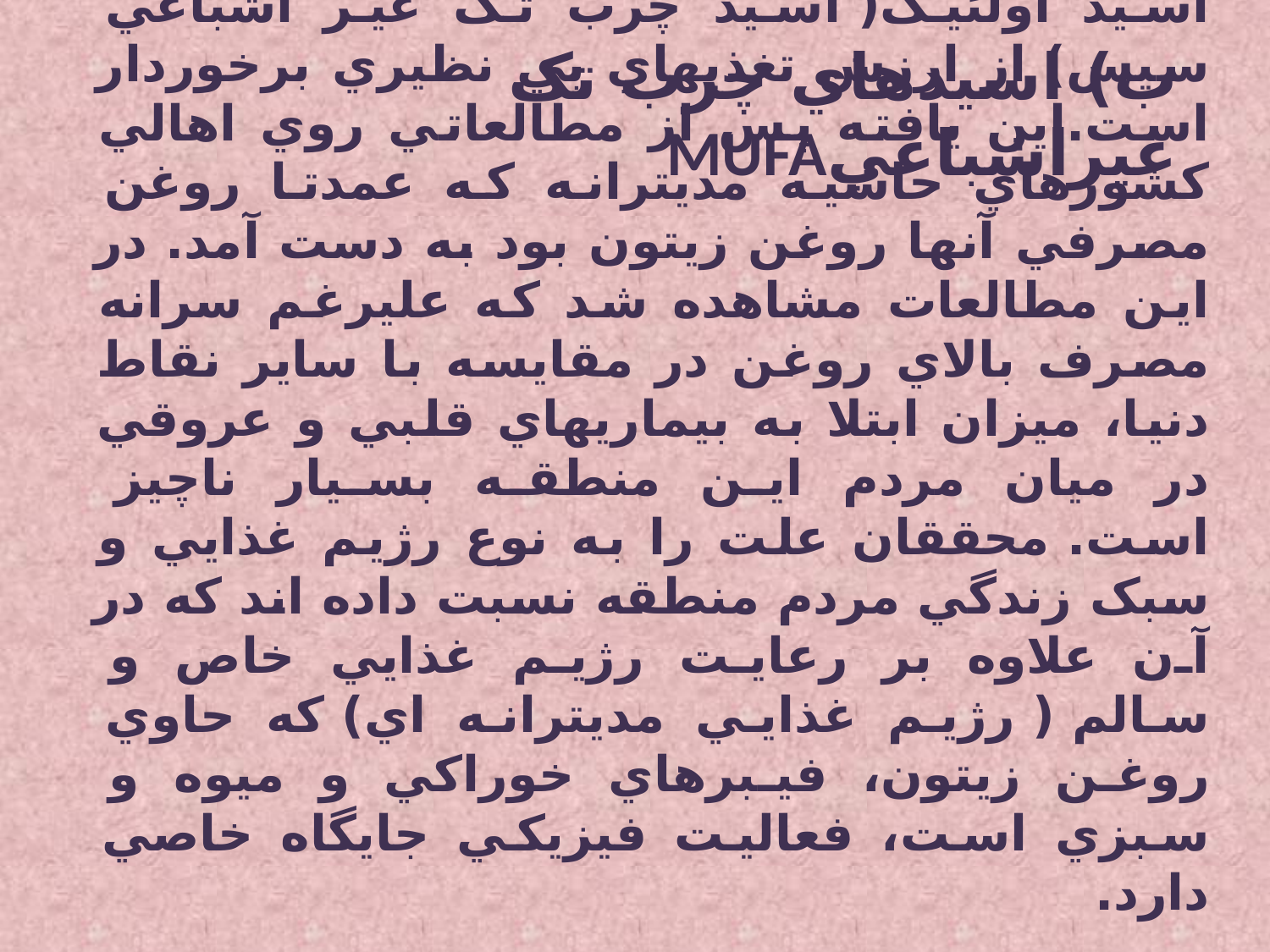

ب) اسيدهاي چرب تک غيراشباعيMUFA
# اسيد اولئيک( اسيد چرب تک غير اشباعي سيس) از ارزش تغذيهاي بي نظيري برخوردار است.اين يافته پس از مطالعاتي روي اهالي کشورهاي حاشيه مديترانه که عمدتا روغن مصرفي آنها روغن زيتون بود به دست آمد. در اين مطالعات مشاهده شد که عليرغم سرانه مصرف بالاي روغن در مقايسه با ساير نقاط دنيا، ميزان ابتلا به بيماريهاي قلبي و عروقي در ميان مردم اين منطقه بسيار ناچيز است. محققان علت را به نوع رژيم غذايي و سبک زندگي مردم منطقه نسبت داده اند که در آن علاوه بر رعايت رژيم غذايي خاص و سالم ( رژيم غذايي مديترانه اي) که حاوي روغن زيتون، فيبرهاي خوراکي و ميوه و سبزي است، فعاليت فيزيکي جايگاه خاصي دارد.